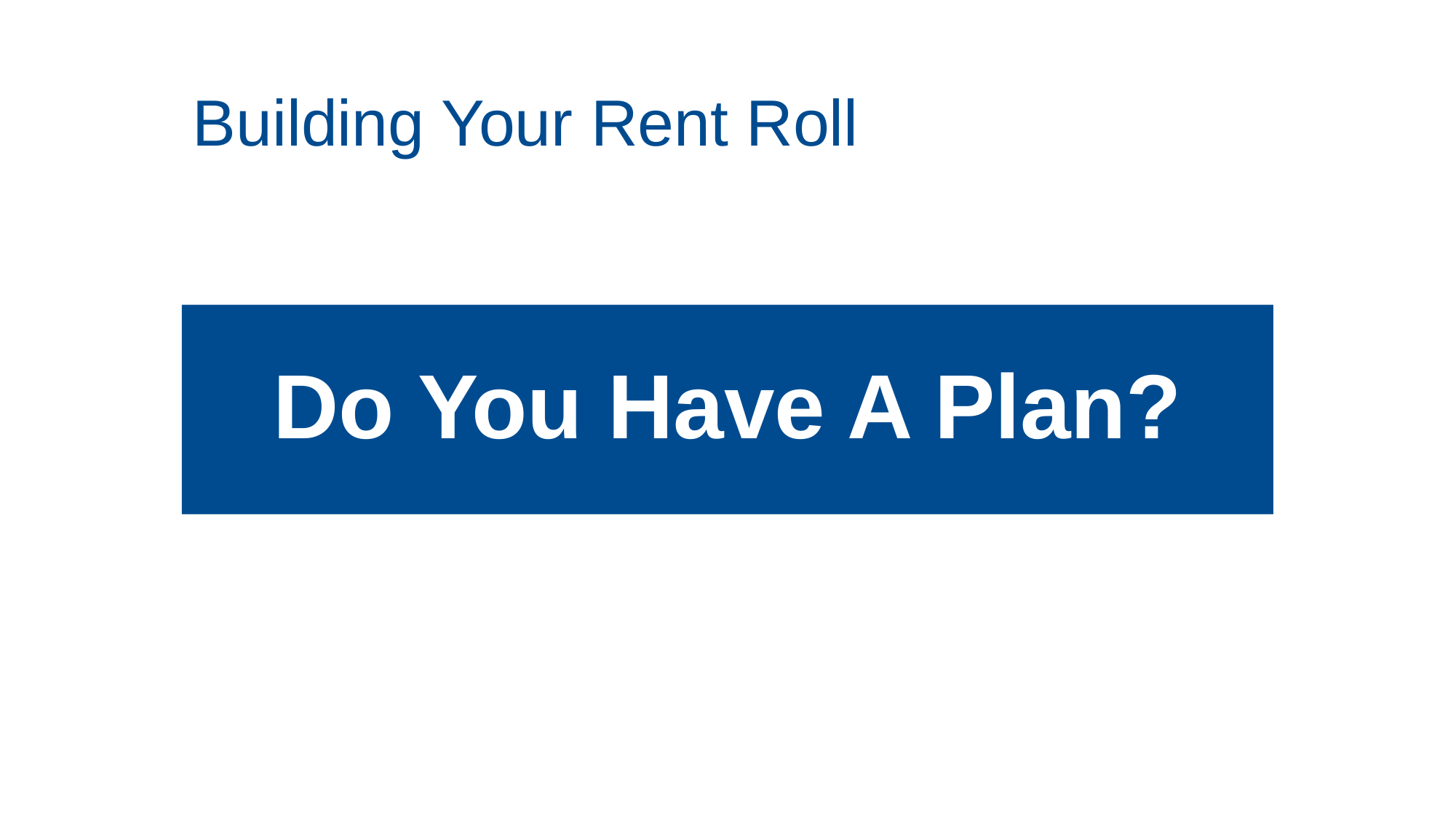

Building Your Rent Roll
# Do You Have A Plan?